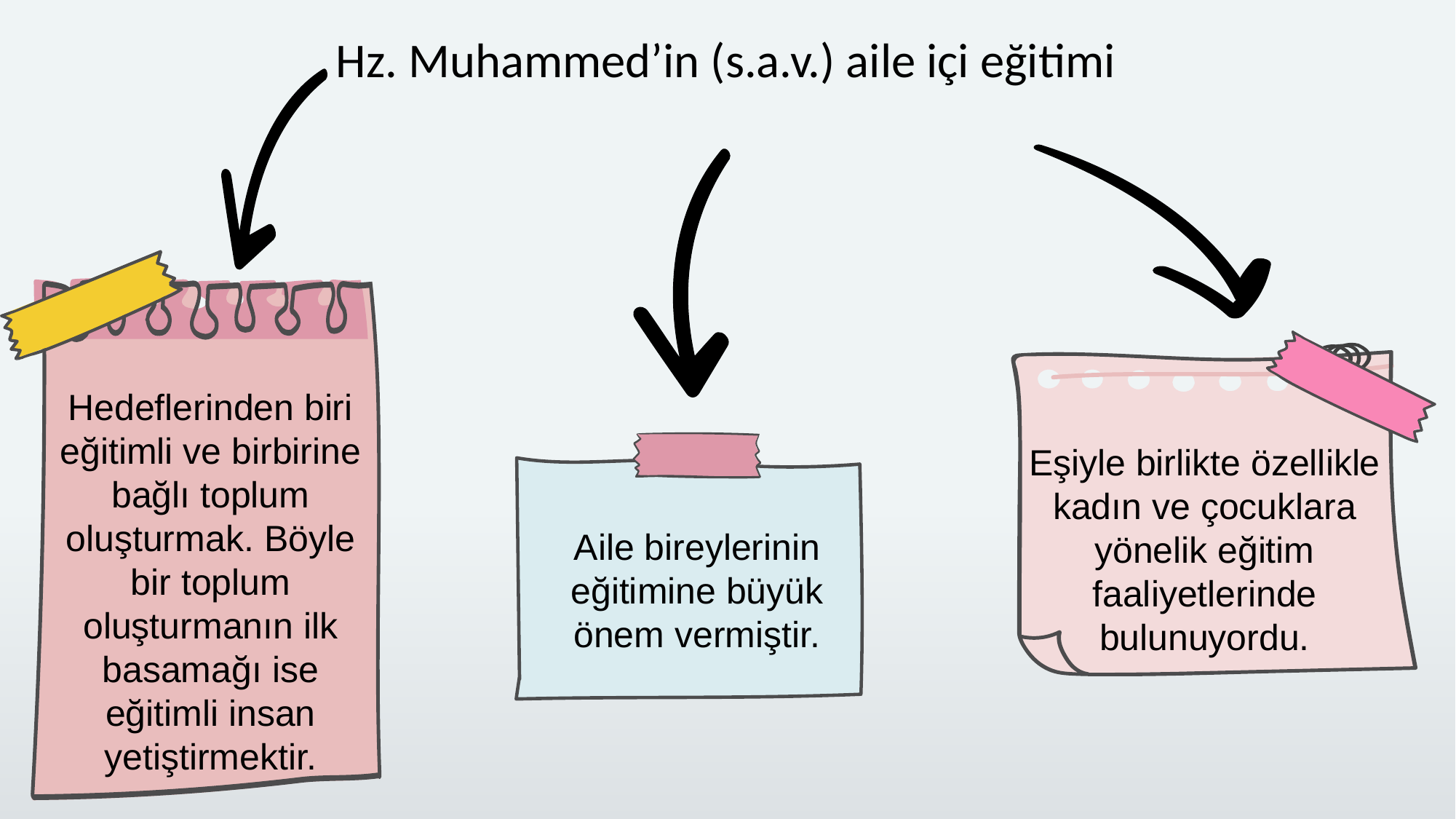

Hz. Muhammed’in (s.a.v.) aile içi eğitimi

Hedeflerinden biri eğitimli ve birbirine bağlı toplum oluşturmak. Böyle bir toplum oluşturmanın ilk basamağı ise eğitimli insan yetiştirmektir.

Eşiyle birlikte özellikle kadın ve çocuklara yönelik eğitim faaliyetlerinde bulunuyordu.

Aile bireylerinin eğitimine büyük önem vermiştir.